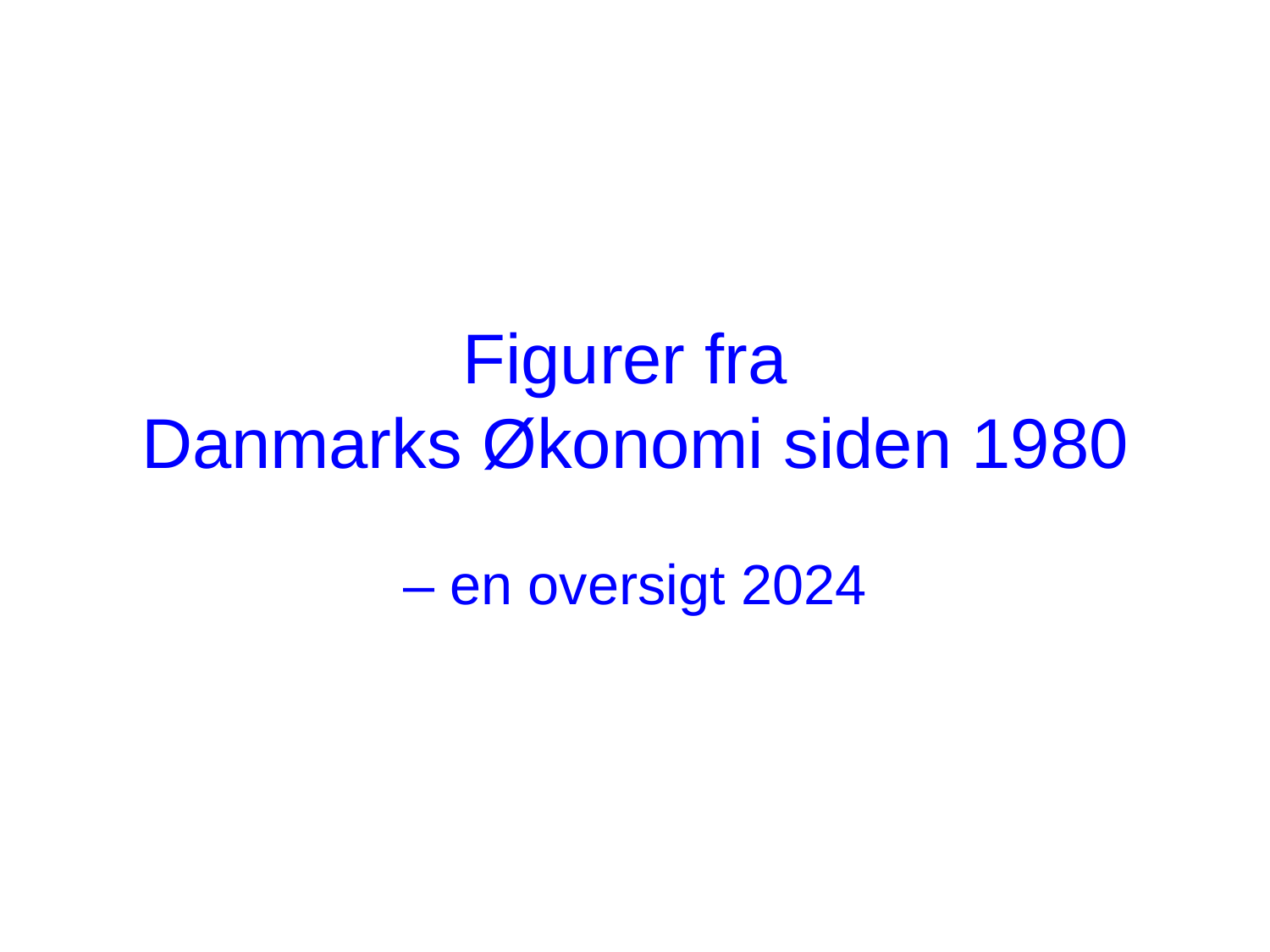

# Figurer fra Danmarks Økonomi siden 1980
– en oversigt 2024